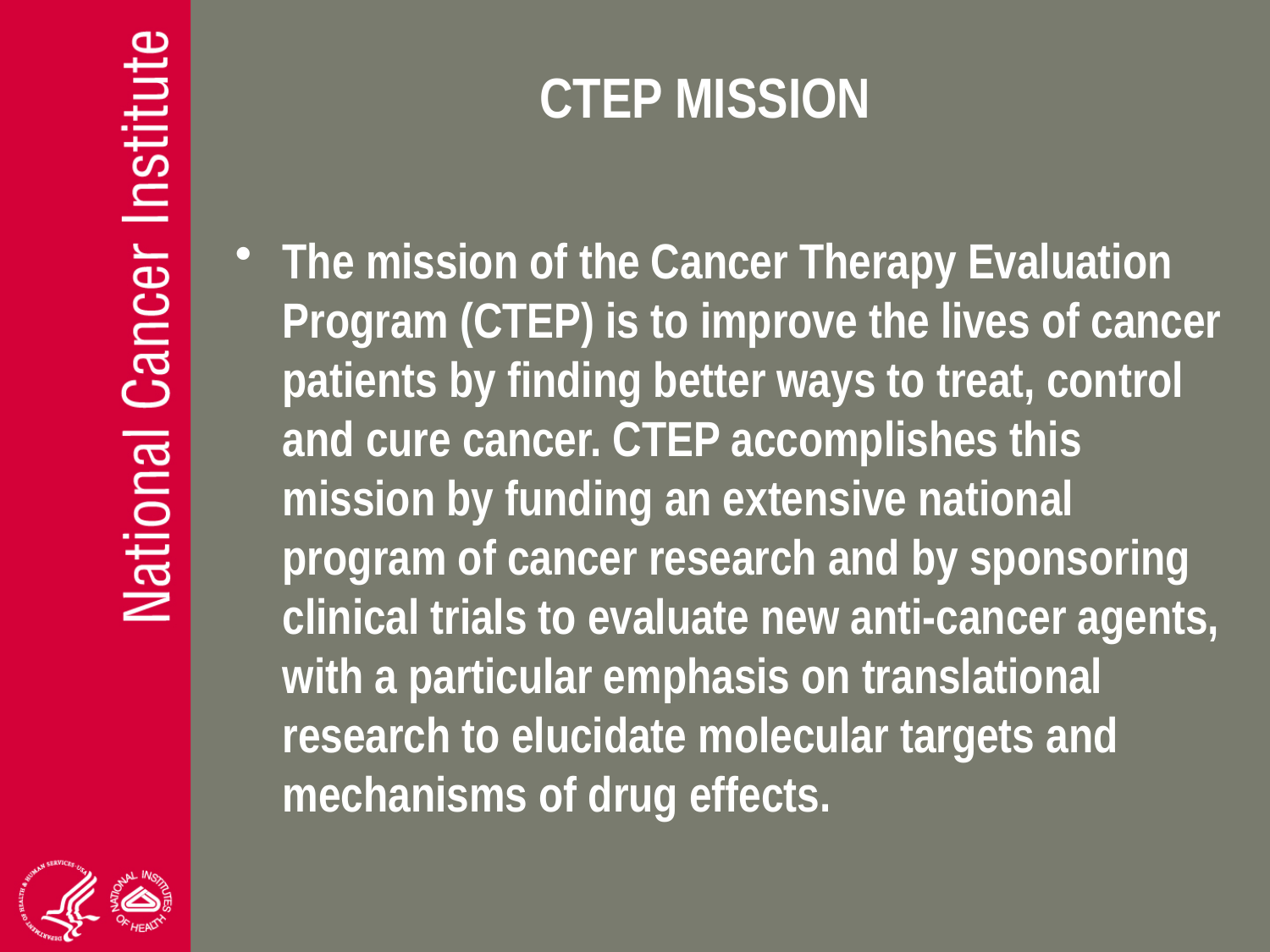

# CTEP MISSION
The mission of the Cancer Therapy Evaluation Program (CTEP) is to improve the lives of cancer patients by finding better ways to treat, control and cure cancer. CTEP accomplishes this mission by funding an extensive national program of cancer research and by sponsoring clinical trials to evaluate new anti-cancer agents, with a particular emphasis on translational research to elucidate molecular targets and mechanisms of drug effects.